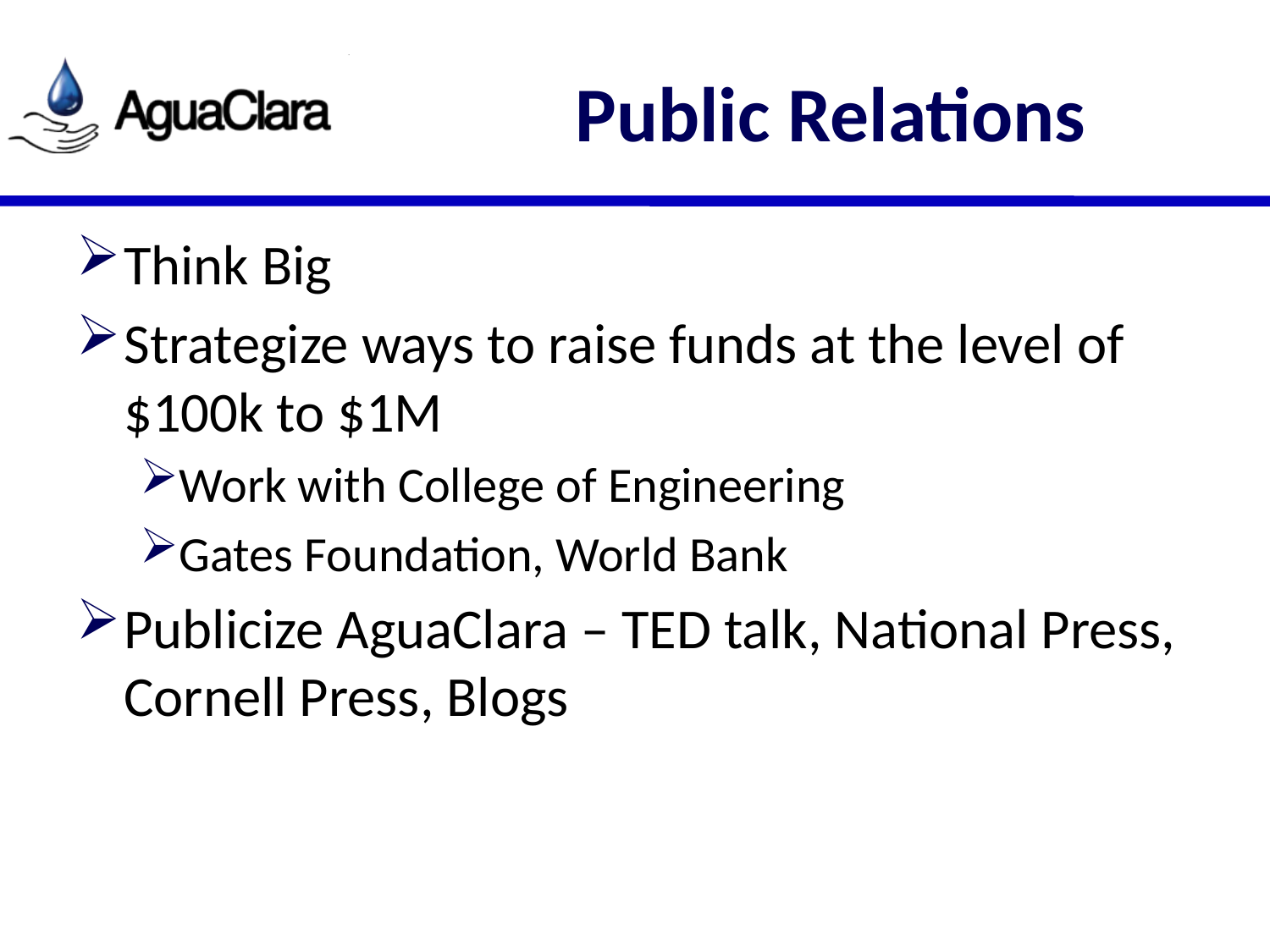

# Public Relations
Think Big
Strategize ways to raise funds at the level of $100k to $1M
Work with College of Engineering
Gates Foundation, World Bank
Publicize AguaClara – TED talk, National Press, Cornell Press, Blogs